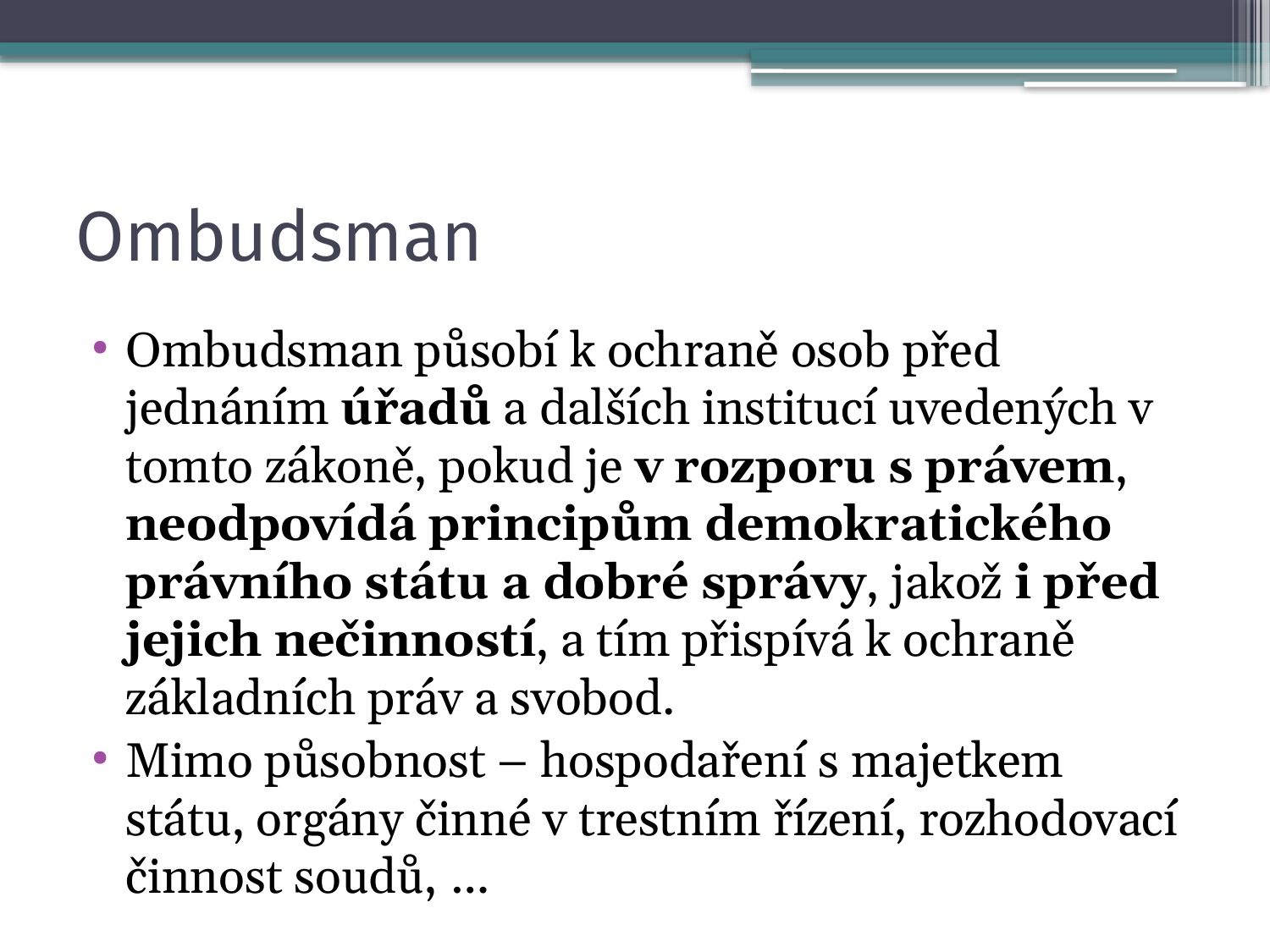

# Ombudsman
Ombudsman působí k ochraně osob před jednáním úřadů a dalších institucí uvedených v tomto zákoně, pokud je v rozporu s právem, neodpovídá principům demokratického právního státu a dobré správy, jakož i před jejich nečinností, a tím přispívá k ochraně základních práv a svobod.
Mimo působnost – hospodaření s majetkem státu, orgány činné v trestním řízení, rozhodovací činnost soudů, …